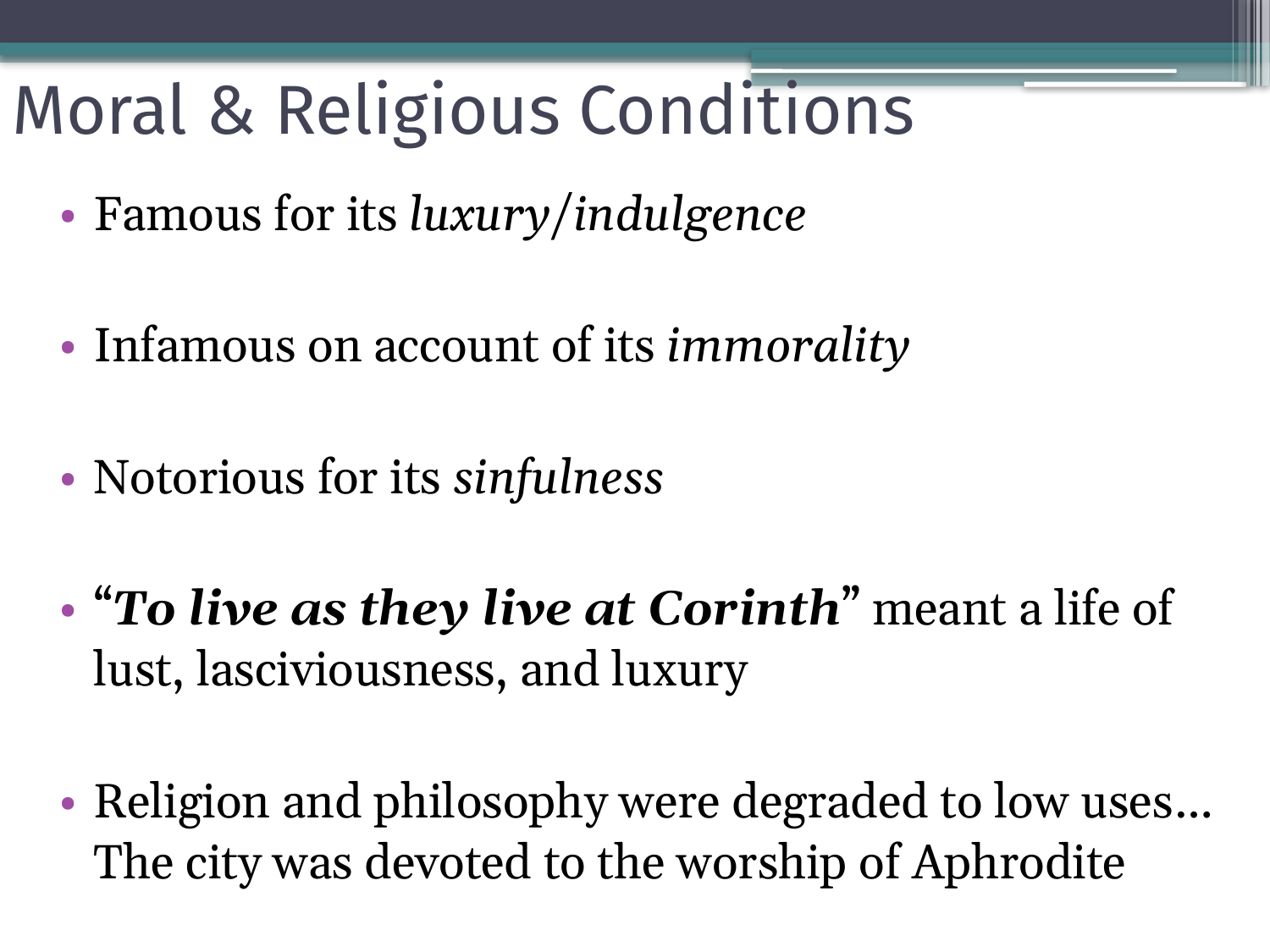

# Moral & Religious Conditions
Famous for its luxury/indulgence

Infamous on account of its immorality

Notorious for its sinfulness

“To live as they live at Corinth” meant a life of lust, lasciviousness, and luxury

Religion and philosophy were degraded to low uses…The city was devoted to the worship of Aphrodite